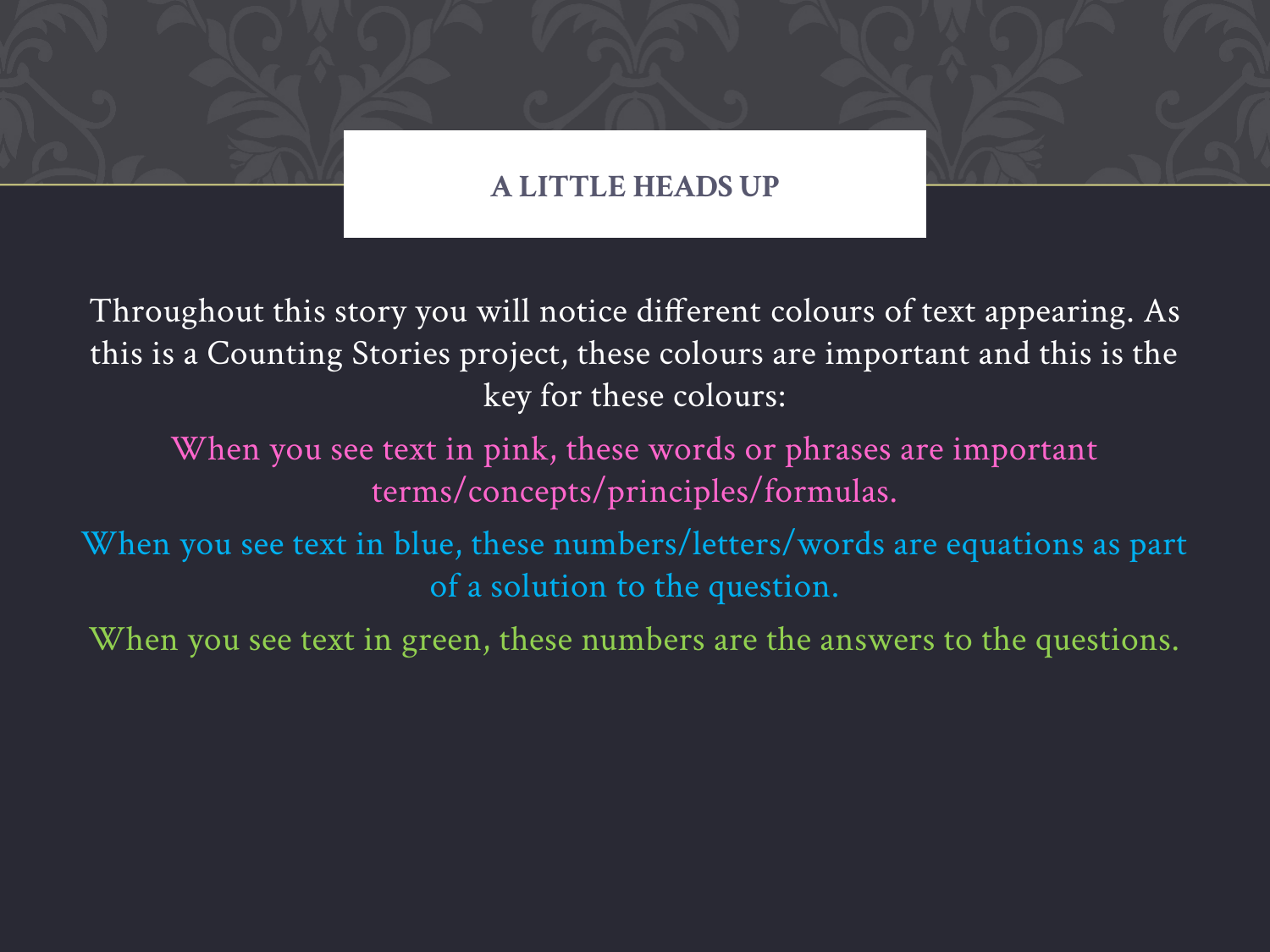

# A little heads up
Throughout this story you will notice different colours of text appearing. As this is a Counting Stories project, these colours are important and this is the key for these colours:
When you see text in pink, these words or phrases are important terms/concepts/principles/formulas.
When you see text in blue, these numbers/letters/words are equations as part of a solution to the question.
When you see text in green, these numbers are the answers to the questions.